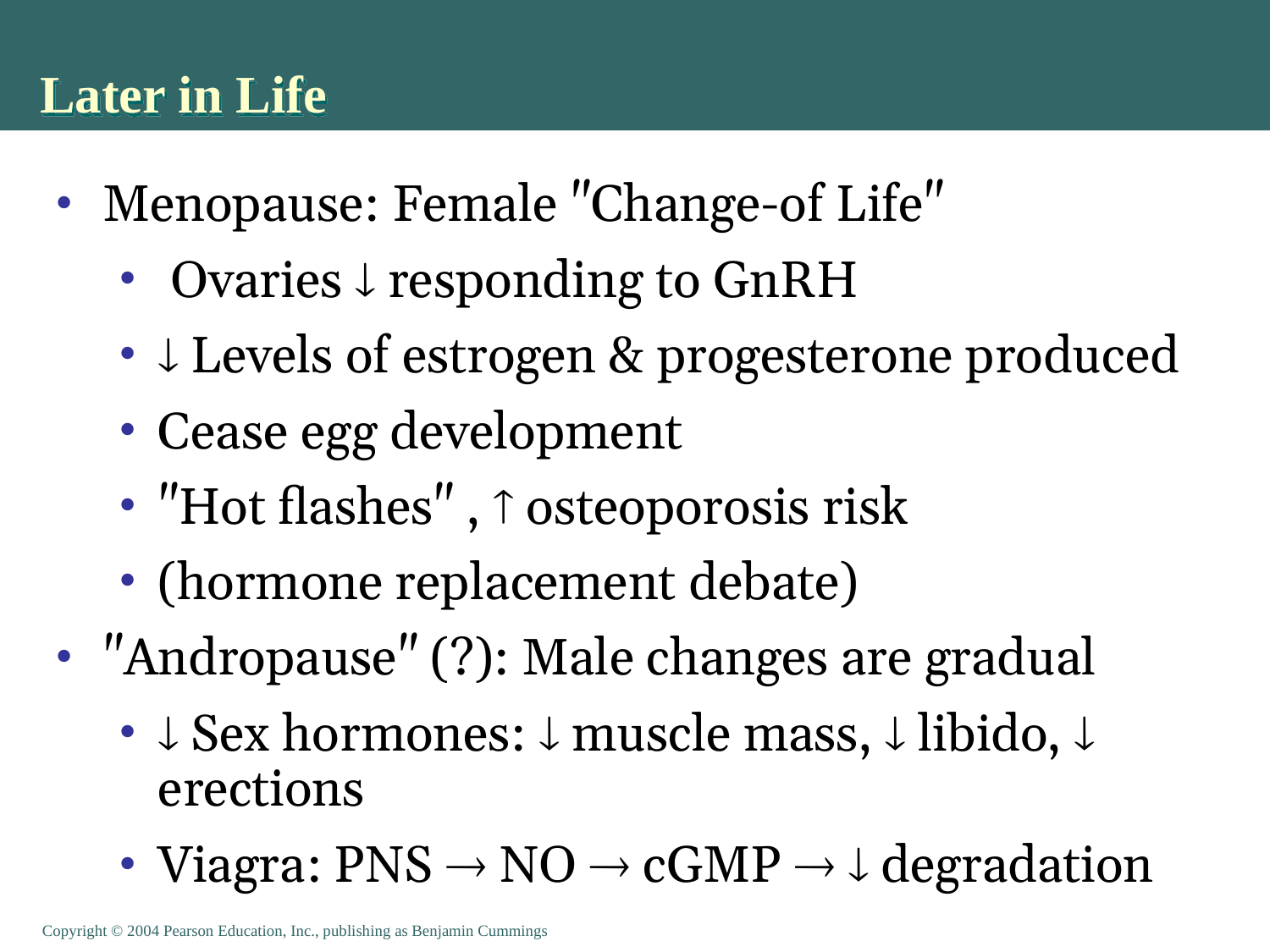

# Later in Life
Menopause: Female "Change-of Life"
 Ovaries ↓ responding to GnRH
↓ Levels of estrogen & progesterone produced
Cease egg development
"Hot flashes" , ↑ osteoporosis risk
(hormone replacement debate)
"Andropause" (?): Male changes are gradual
↓ Sex hormones: ↓ muscle mass, ↓ libido, ↓ erections
Viagra: PNS → NO → cGMP → ↓ degradation